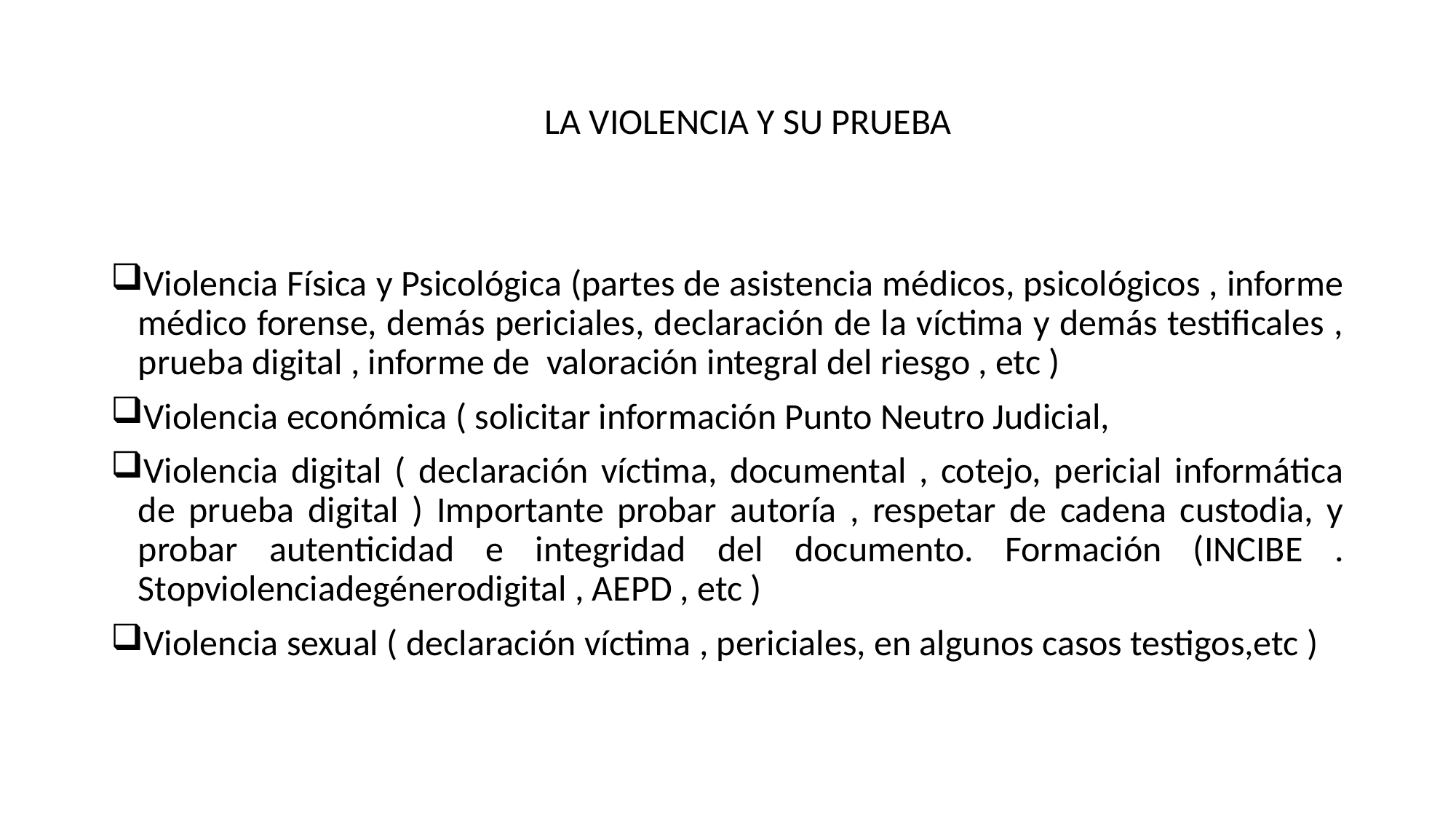

# LA VIOLENCIA Y SU PRUEBA

Violencia Física y Psicológica (partes de asistencia médicos, psicológicos , informe médico forense, demás periciales, declaración de la víctima y demás testificales , prueba digital , informe de  valoración integral del riesgo , etc )
Violencia económica ( solicitar información Punto Neutro Judicial,
Violencia digital ( declaración víctima, documental , cotejo, pericial informática de prueba digital ) Importante probar autoría , respetar de cadena custodia, y probar autenticidad e integridad del documento. Formación (INCIBE . Stopviolenciadegénerodigital , AEPD , etc )
Violencia sexual ( declaración víctima , periciales, en algunos casos testigos,etc )